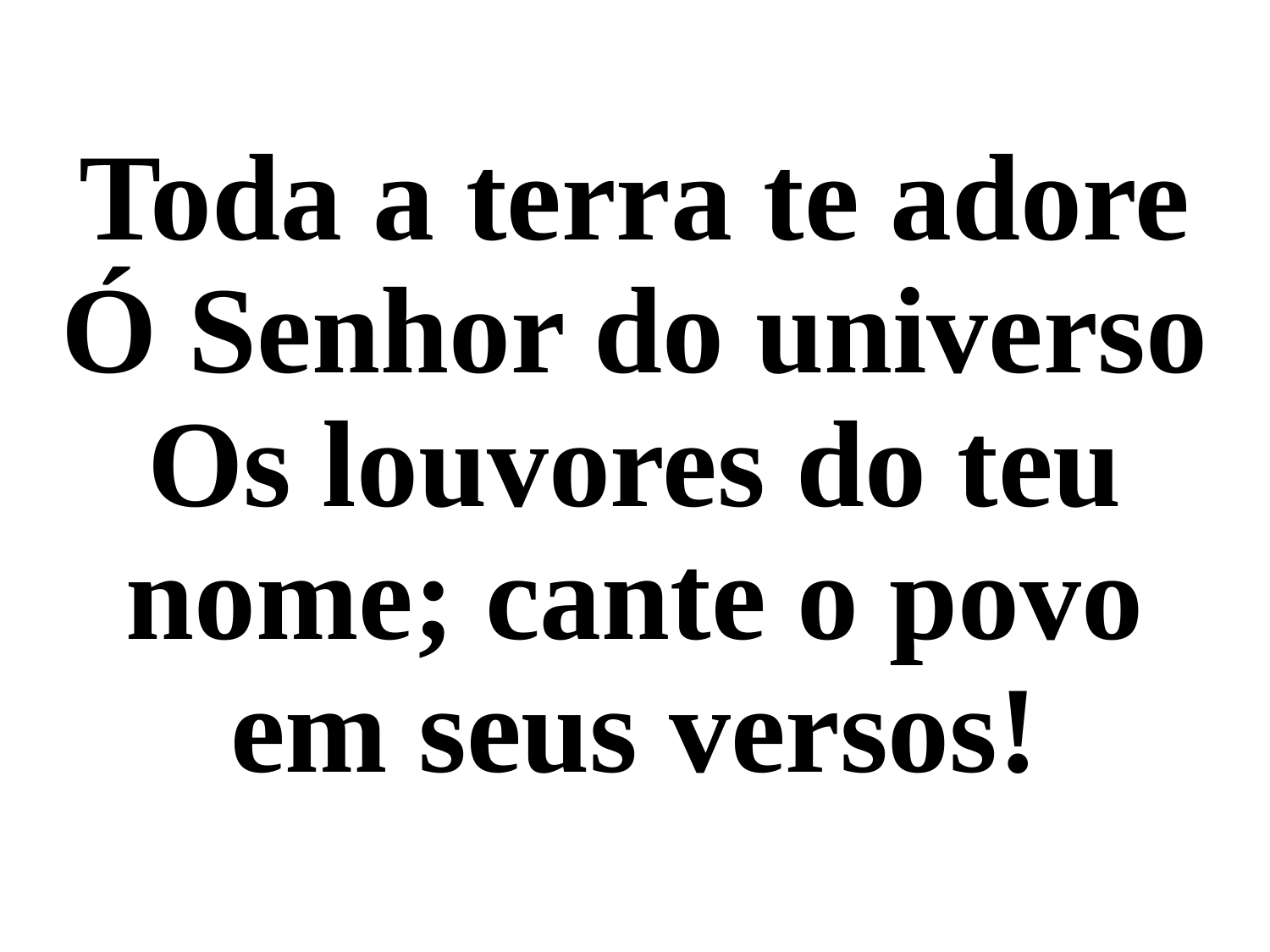

Toda a terra te adore Ó Senhor do universo Os louvores do teu nome; cante o povo em seus versos!